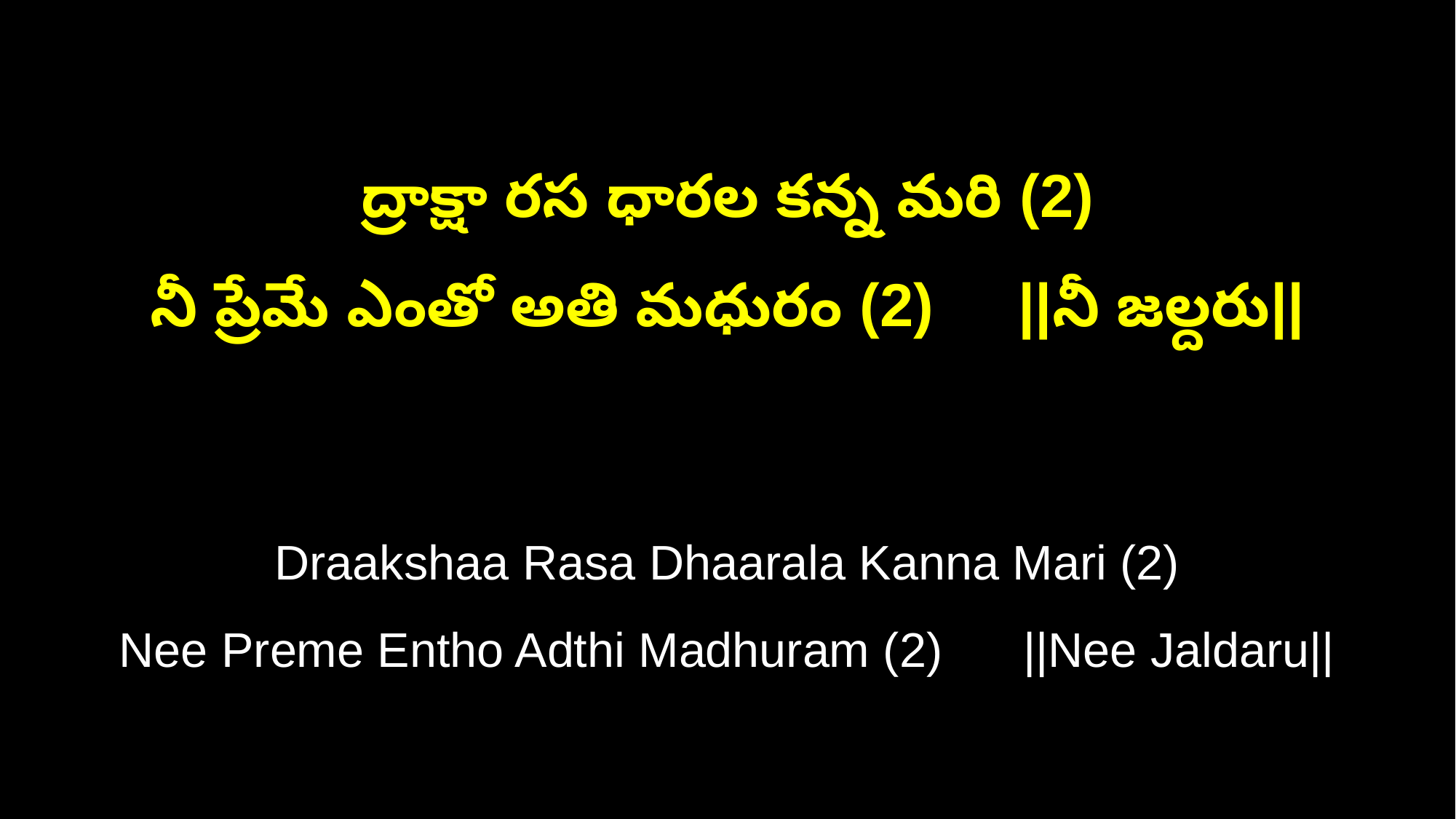

ద్రాక్షా రస ధారల కన్న మరి (2)
నీ ప్రేమే ఎంతో అతి మధురం (2)     ||నీ జల్దరు||
Draakshaa Rasa Dhaarala Kanna Mari (2)
Nee Preme Entho Adthi Madhuram (2)      ||Nee Jaldaru||